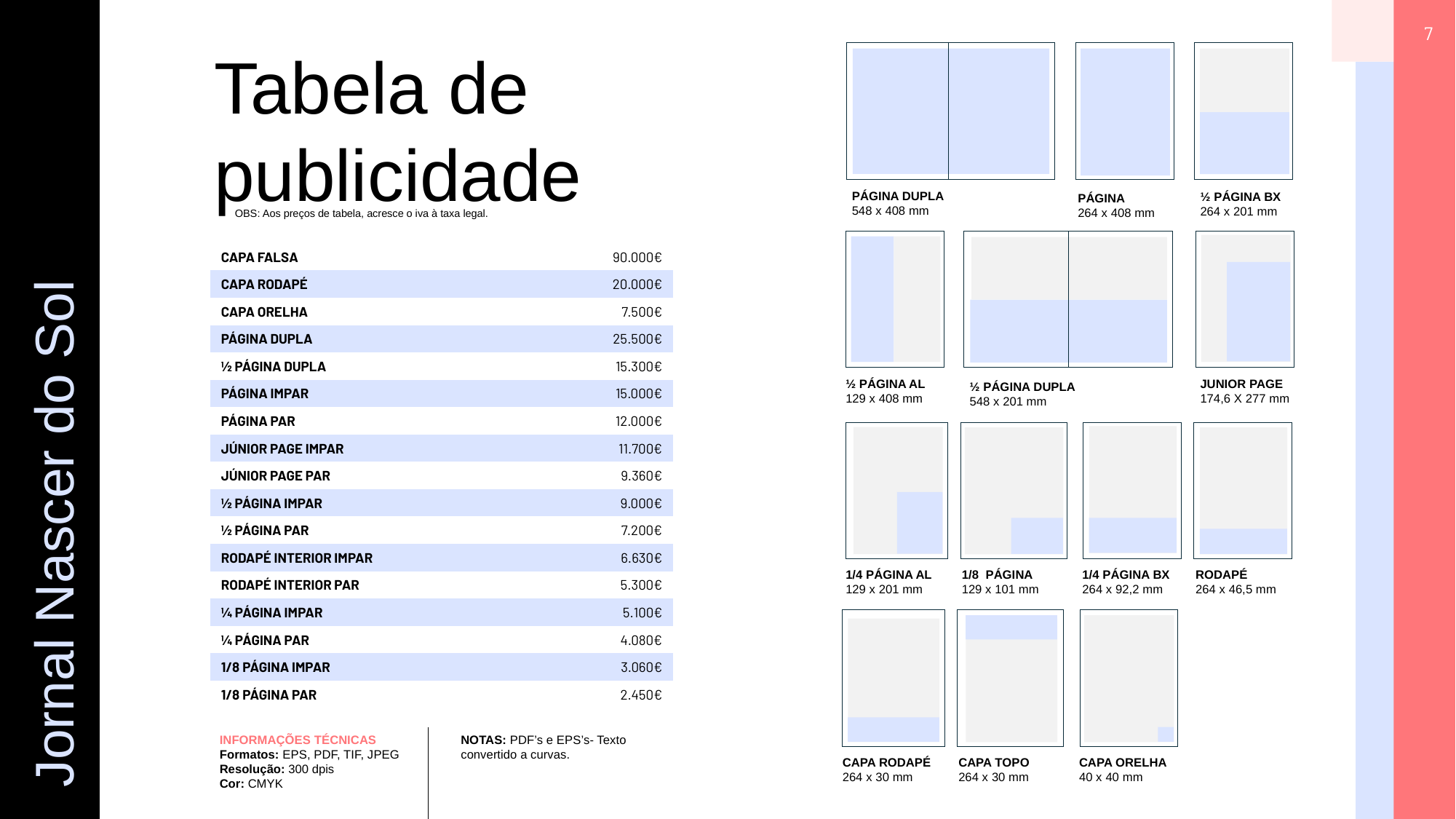

7
Tabela de publicidade

PÁGINA DUPLA
548 x 408 mm
½ PÁGINA BX
264 x 201 mm
PÁGINA
264 x 408 mm
OBS: Aos preços de tabela, acresce o iva à taxa legal.

| CAPA FALSA | 90.000€ |
| --- | --- |
| CAPA RODAPÉ | 20.000€ |
| CAPA ORELHA | 7.500€ |
| PÁGINA DUPLA | 25.500€ |
| ½ PÁGINA DUPLA | 15.300€ |
| PÁGINA IMPAR | 15.000€ |
| PÁGINA PAR | 12.000€ |
| JÚNIOR PAGE IMPAR | 11.700€ |
| JÚNIOR PAGE PAR | 9.360€ |
| ½ PÁGINA IMPAR | 9.000€ |
| ½ PÁGINA PAR | 7.200€ |
| RODAPÉ INTERIOR IMPAR | 6.630€ |
| RODAPÉ INTERIOR PAR | 5.300€ |
| ¼ PÁGINA IMPAR | 5.100€ |
| ¼ PÁGINA PAR | 4.080€ |
| 1/8 PÁGINA IMPAR | 3.060€ |
| 1/8 PÁGINA PAR | 2.450€ |

½ PÁGINA AL
129 x 408 mm
JUNIOR PAGE
174,6 X 277 mm
½ PÁGINA DUPLA
548 x 201 mm
Jornal Nascer do Sol

1/8  PÁGINA
129 x 101 mm
1/4 PÁGINA BX
264 x 92,2 mm
RODAPÉ
264 x 46,5 mm
1/4 PÁGINA AL
129 x 201 mm

INFORMAÇÕES TÉCNICAS
Formatos: EPS, PDF, TIF, JPEG
Resolução: 300 dpis
Cor: CMYK
NOTAS: PDF’s e EPS’s- Texto convertido a curvas.
CAPA TOPO
264 x 30 mm
CAPA ORELHA
40 x 40 mm
CAPA RODAPÉ
264 x 30 mm